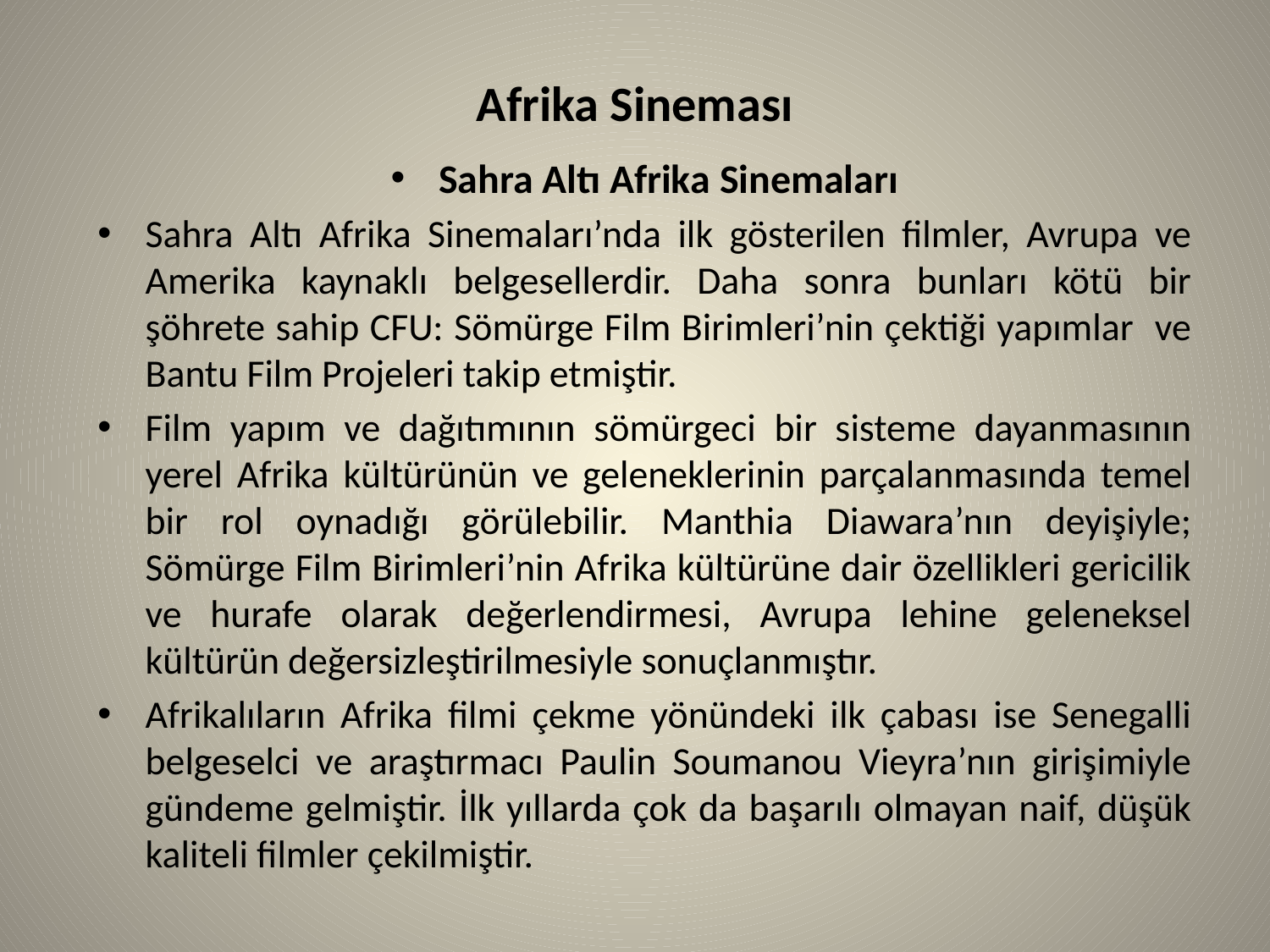

# Afrika Sineması
Sahra Altı Afrika Sinemaları
Sahra Altı Afrika Sinemaları’nda ilk gösterilen filmler, Avrupa ve Amerika kaynaklı belgesellerdir. Daha sonra bunları kötü bir şöhrete sahip CFU: Sömürge Film Birimleri’nin çektiği yapımlar  ve Bantu Film Projeleri takip etmiştir.
Film yapım ve dağıtımının sömürgeci bir sisteme dayanmasının yerel Afrika kültürünün ve geleneklerinin parçalanmasında temel bir rol oynadığı görülebilir. Manthia Diawara’nın deyişiyle; Sömürge Film Birimleri’nin Afrika kültürüne dair özellikleri gericilik ve hurafe olarak değerlendirmesi, Avrupa lehine geleneksel kültürün değersizleştirilmesiyle sonuçlanmıştır.
Afrikalıların Afrika filmi çekme yönündeki ilk çabası ise Senegalli belgeselci ve araştırmacı Paulin Soumanou Vieyra’nın girişimiyle gündeme gelmiştir. İlk yıllarda çok da başarılı olmayan naif, düşük kaliteli filmler çekilmiştir.